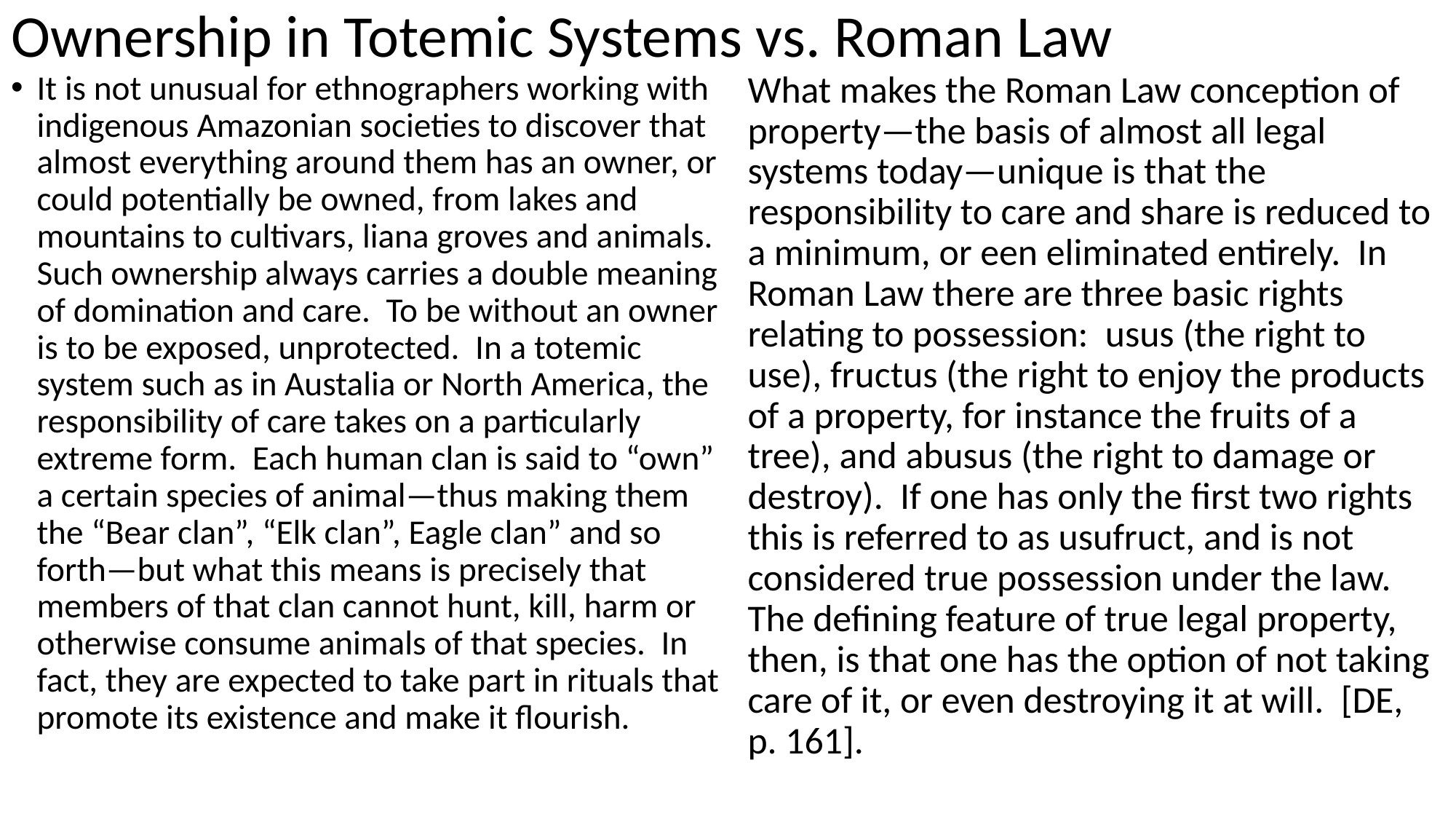

# Ownership in Totemic Systems vs. Roman Law
It is not unusual for ethnographers working with indigenous Amazonian societies to discover that almost everything around them has an owner, or could potentially be owned, from lakes and mountains to cultivars, liana groves and animals.  Such ownership always carries a double meaning of domination and care.  To be without an owner is to be exposed, unprotected.  In a totemic system such as in Austalia or North America, the responsibility of care takes on a particularly extreme form.  Each human clan is said to “own” a certain species of animal—thus making them the “Bear clan”, “Elk clan”, Eagle clan” and so forth—but what this means is precisely that members of that clan cannot hunt, kill, harm or otherwise consume animals of that species.  In fact, they are expected to take part in rituals that promote its existence and make it flourish.
What makes the Roman Law conception of property—the basis of almost all legal systems today—unique is that the responsibility to care and share is reduced to a minimum, or een eliminated entirely.  In Roman Law there are three basic rights relating to possession:  usus (the right to use), fructus (the right to enjoy the products of a property, for instance the fruits of a tree), and abusus (the right to damage or destroy).  If one has only the first two rights this is referred to as usufruct, and is not considered true possession under the law.  The defining feature of true legal property, then, is that one has the option of not taking care of it, or even destroying it at will.  [DE, p. 161].